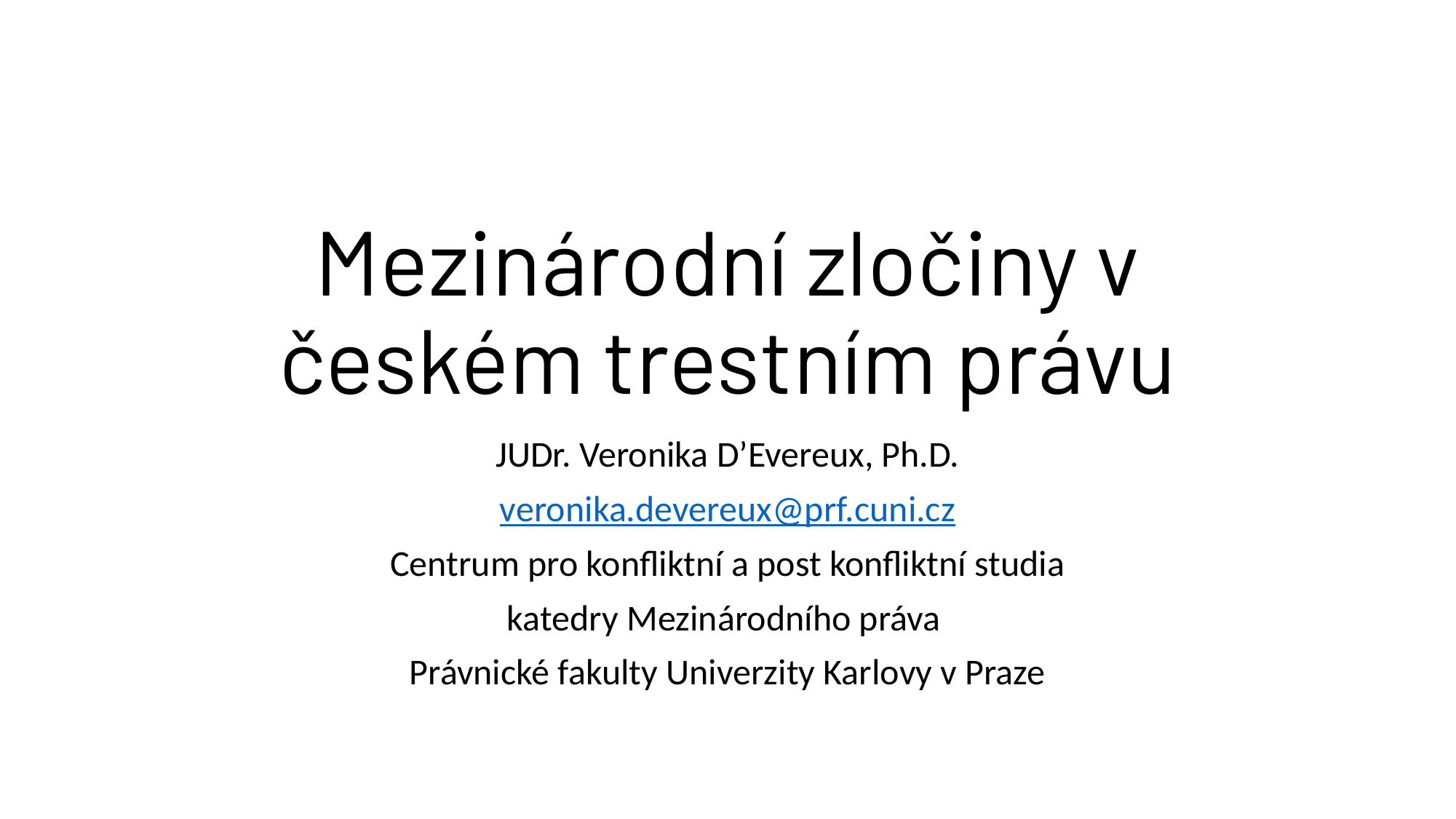

# Mezinárodní zločiny v českém trestním právu
JUDr. Veronika D’Evereux, Ph.D.
veronika.devereux@prf.cuni.cz
Centrum pro konfliktní a post konfliktní studia
katedry Mezinárodního práva
Právnické fakulty Univerzity Karlovy v Praze